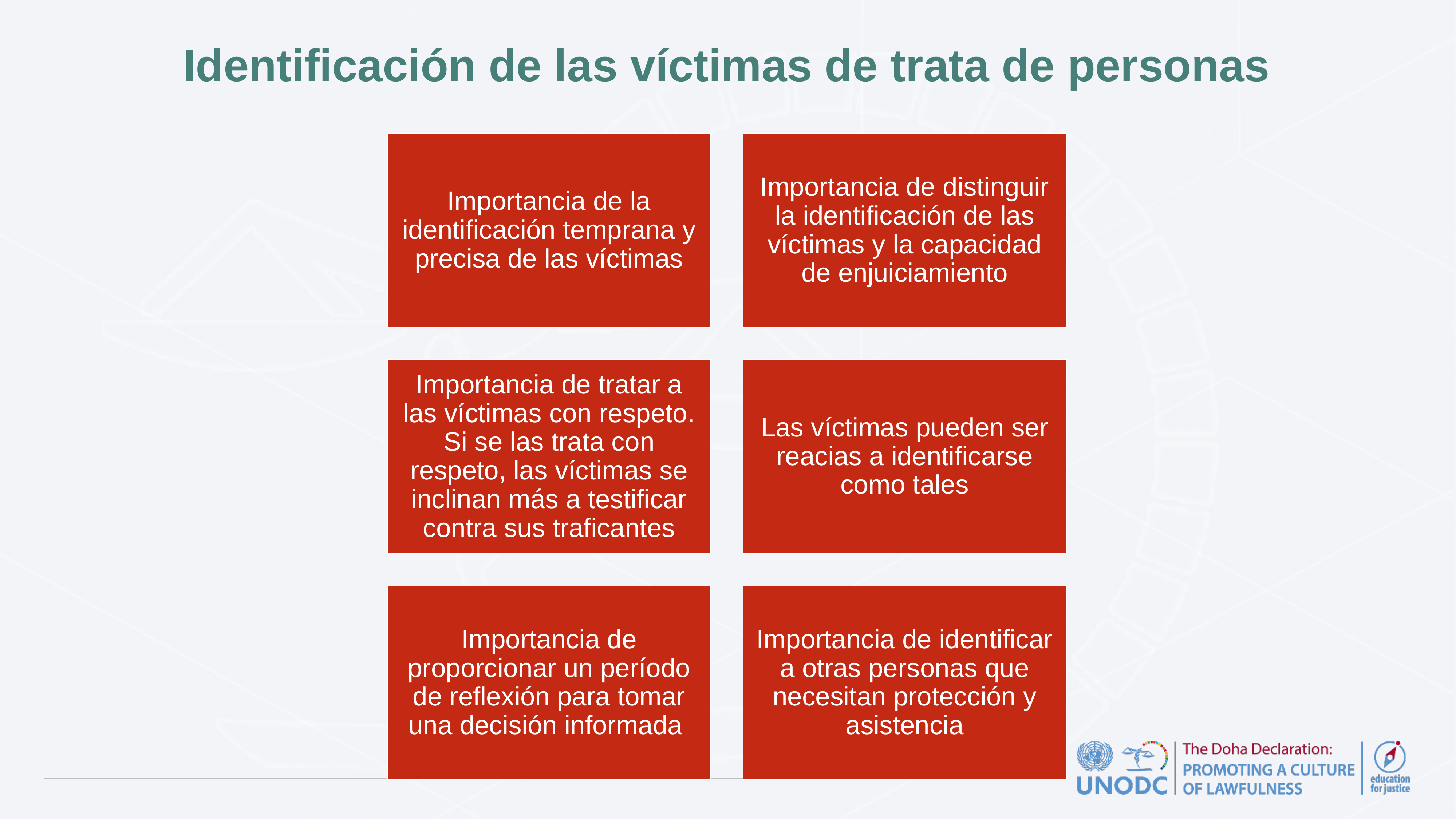

# Identificación de las víctimas de trata de personas
Importancia de la identificación temprana y precisa de las víctimas
Importancia de distinguir la identificación de las víctimas y la capacidad de enjuiciamiento
Importancia de tratar a las víctimas con respeto. Si se las trata con respeto, las víctimas se inclinan más a testificar contra sus traficantes
Las víctimas pueden ser reacias a identificarse como tales
Importancia de proporcionar un período de reflexión para tomar una decisión informada
Importancia de identificar a otras personas que necesitan protección y asistencia